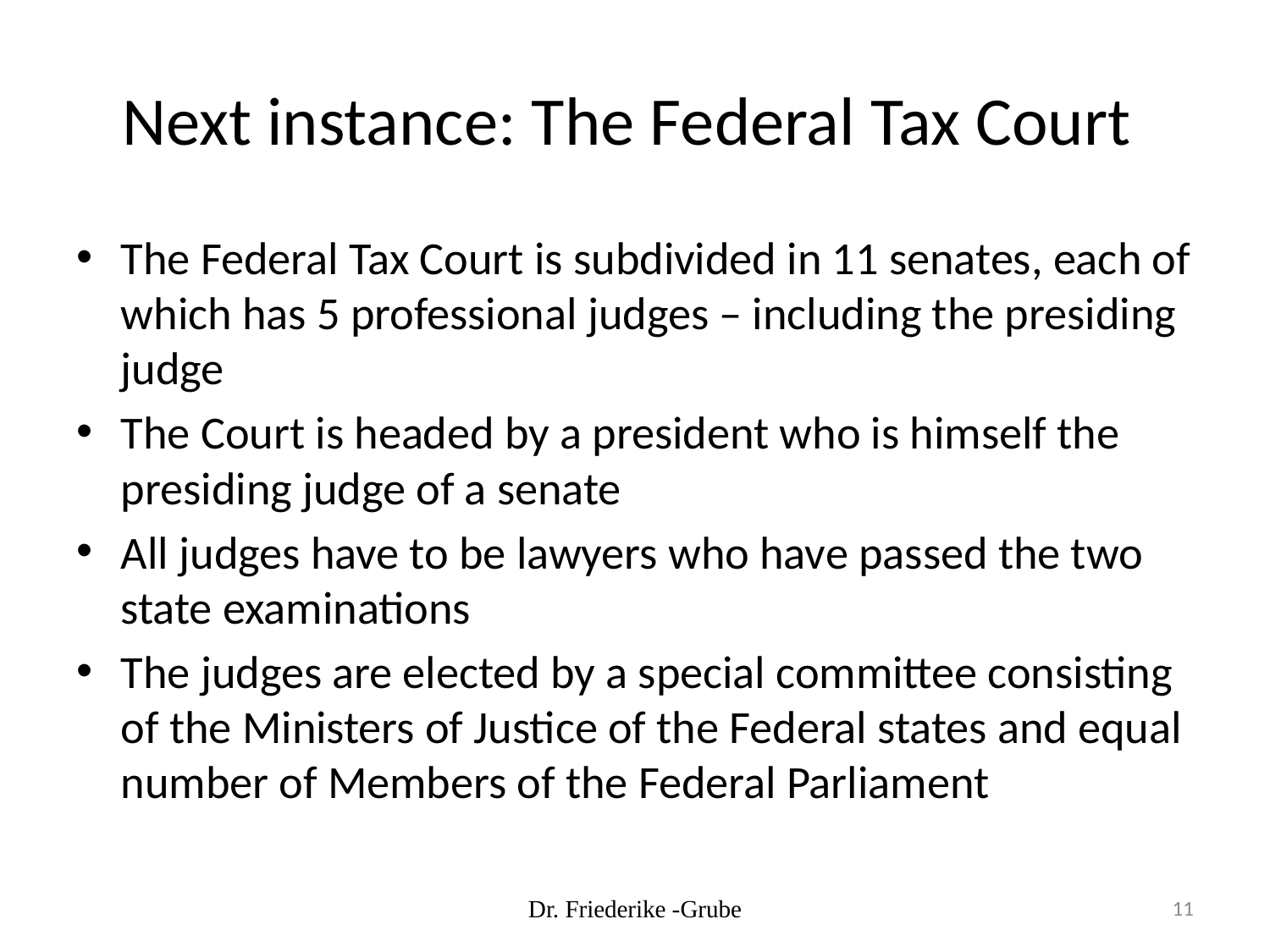

# Next instance: The Federal Tax Court
The Federal Tax Court is subdivided in 11 senates, each of which has 5 professional judges – including the presiding judge
The Court is headed by a president who is himself the presiding judge of a senate
All judges have to be lawyers who have passed the two state examinations
The judges are elected by a special committee consisting of the Ministers of Justice of the Federal states and equal number of Members of the Federal Parliament

Dr. Friederike -Grube
11